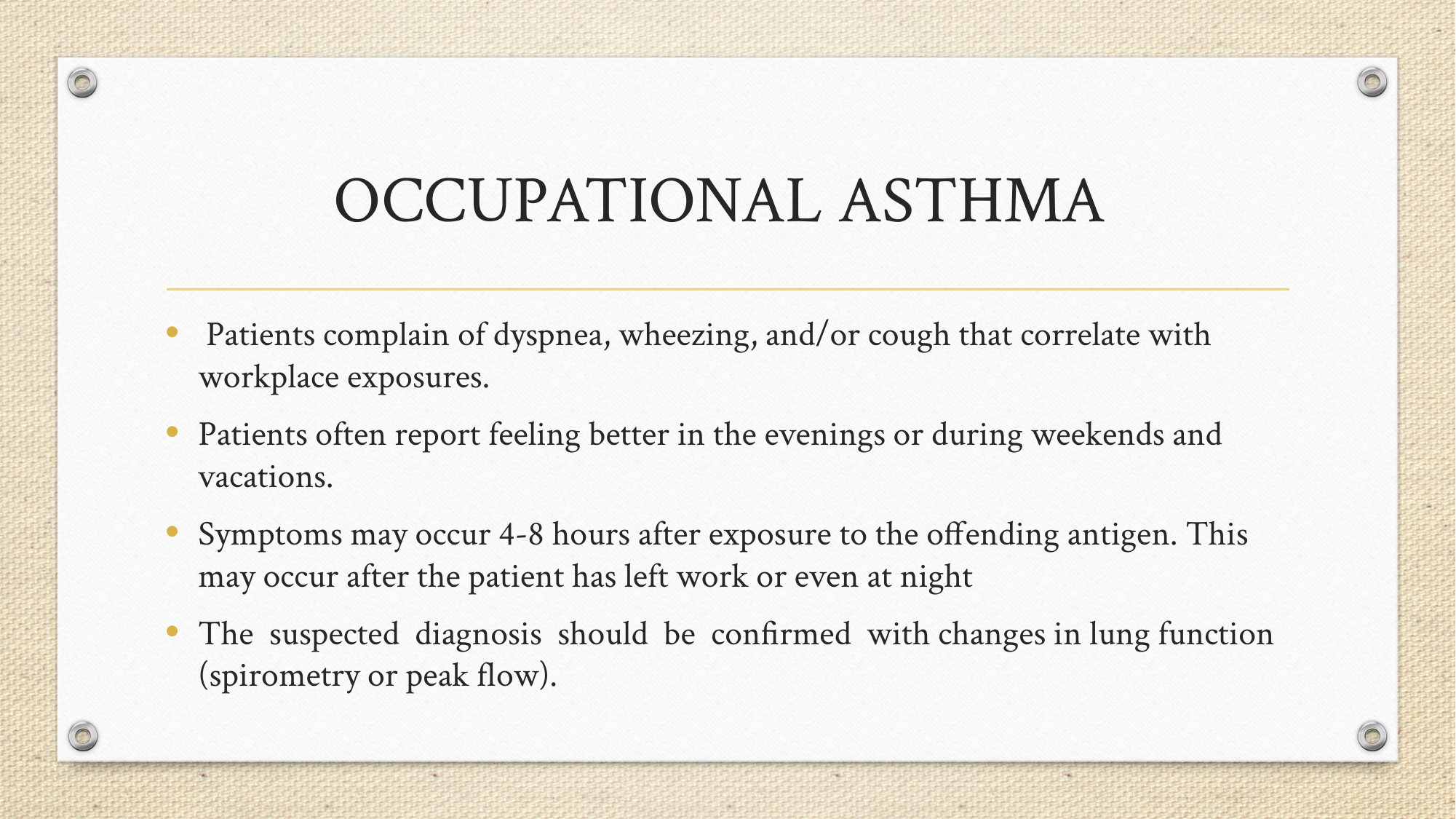

# OCCUPATIONAL ASTHMA
 Patients complain of dyspnea, wheezing, and/or cough that correlate with workplace exposures.
Patients often report feeling better in the evenings or during weekends and vacations.
Symptoms may occur 4-8 hours after exposure to the offending antigen. This may occur after the patient has left work or even at night
The  suspected  diagnosis  should  be  confirmed  with changes in lung function (spirometry or peak flow).